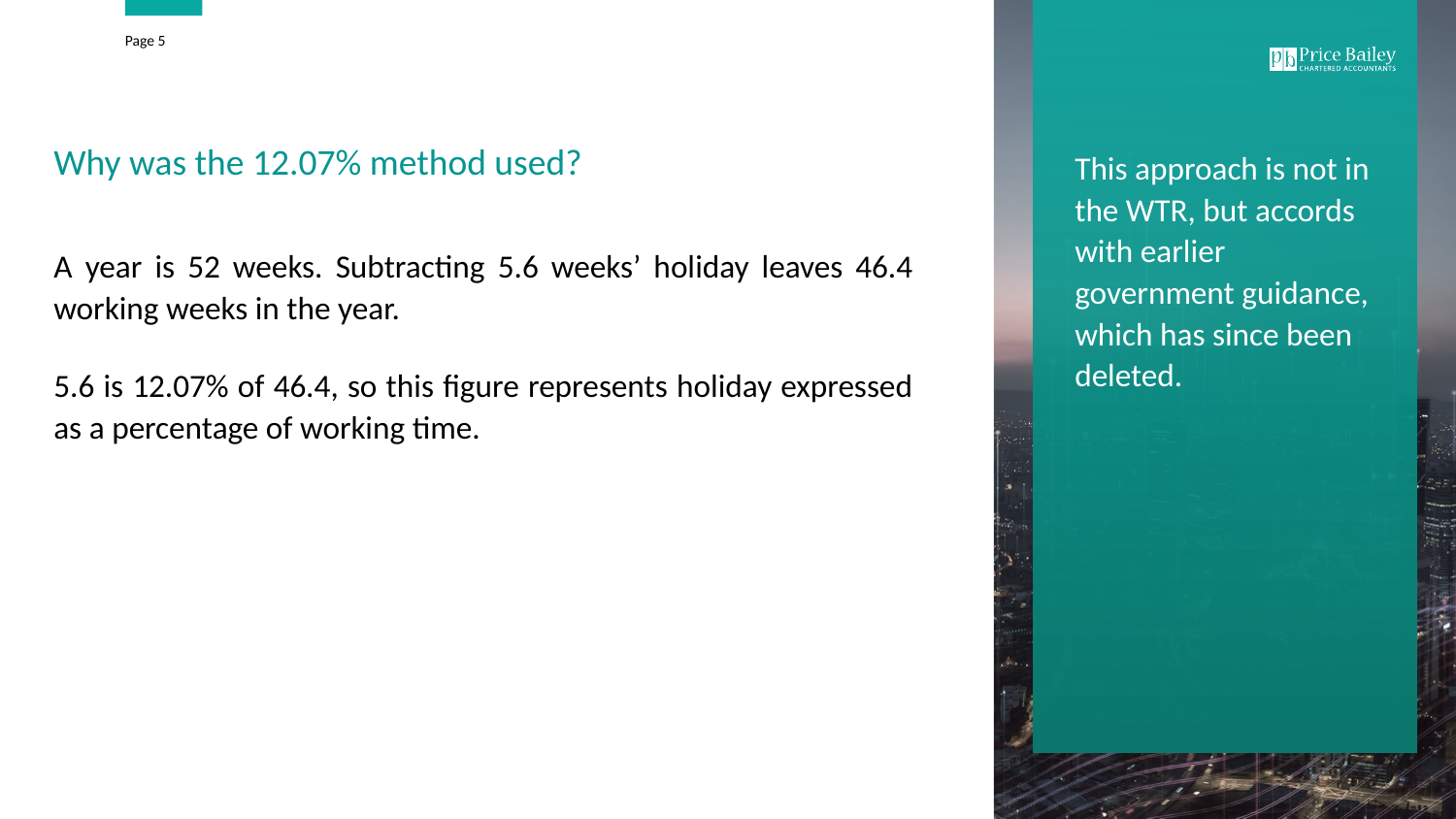

Why was the 12.07% method used?
This approach is not in the WTR, but accords with earlier government guidance, which has since been deleted.
A year is 52 weeks. Subtracting 5.6 weeks’ holiday leaves 46.4 working weeks in the year.
5.6 is 12.07% of 46.4, so this figure represents holiday expressed as a percentage of working time.